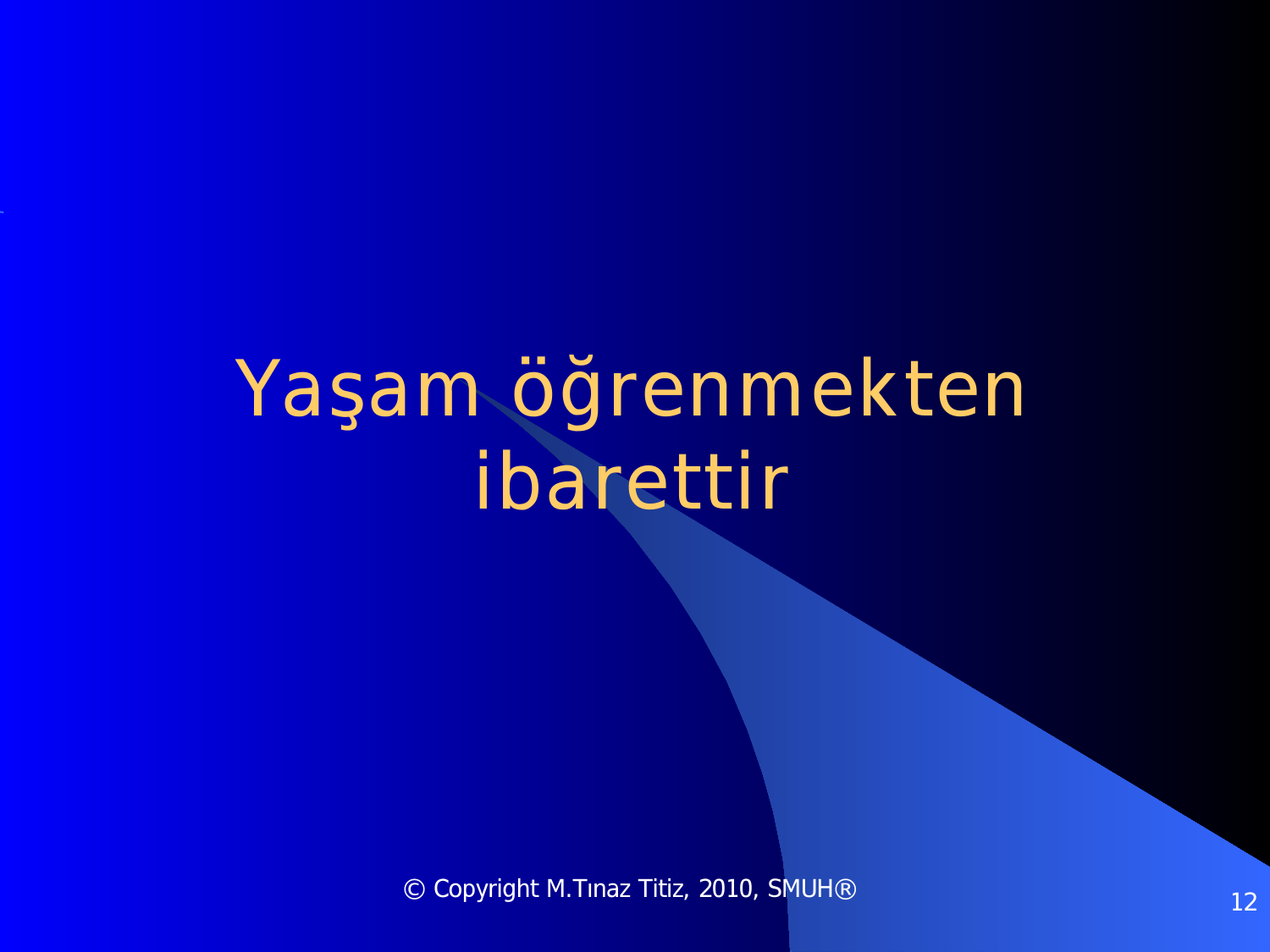

# Yaşam öğrenmekten ibarettir
© Copyright M.Tınaz Titiz, 2010, SMUH®
12